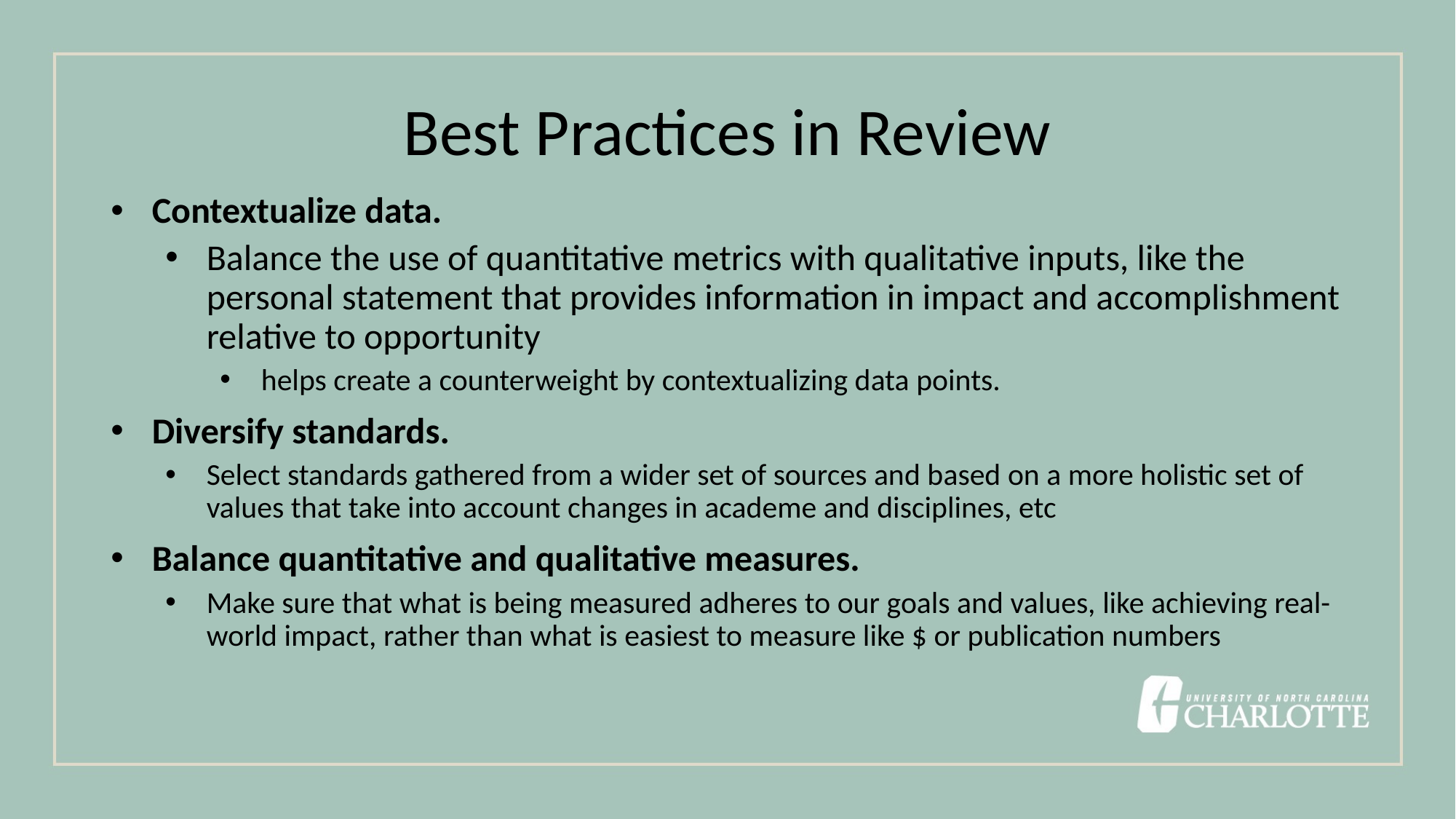

# Best Practices in Review
Contextualize data.
Balance the use of quantitative metrics with qualitative inputs, like the personal statement that provides information in impact and accomplishment relative to opportunity
helps create a counterweight by contextualizing data points.
Diversify standards.
Select standards gathered from a wider set of sources and based on a more holistic set of values that take into account changes in academe and disciplines, etc
Balance quantitative and qualitative measures.
Make sure that what is being measured adheres to our goals and values, like achieving real-world impact, rather than what is easiest to measure like $ or publication numbers